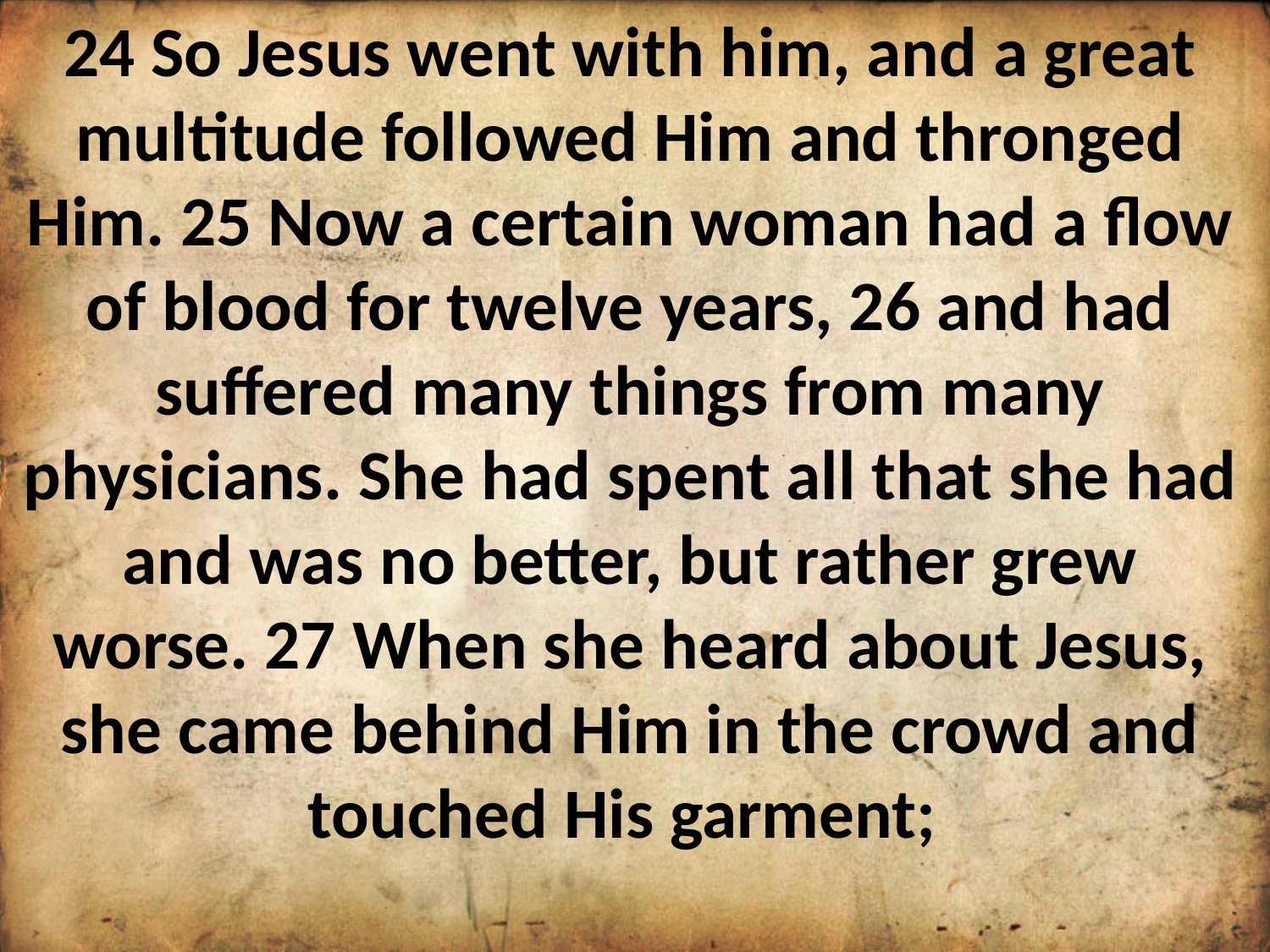

24 So Jesus went with him, and a great multitude followed Him and thronged Him. 25 Now a certain woman had a flow of blood for twelve years, 26 and had suffered many things from many physicians. She had spent all that she had and was no better, but rather grew worse. 27 When she heard about Jesus, she came behind Him in the crowd and touched His garment;